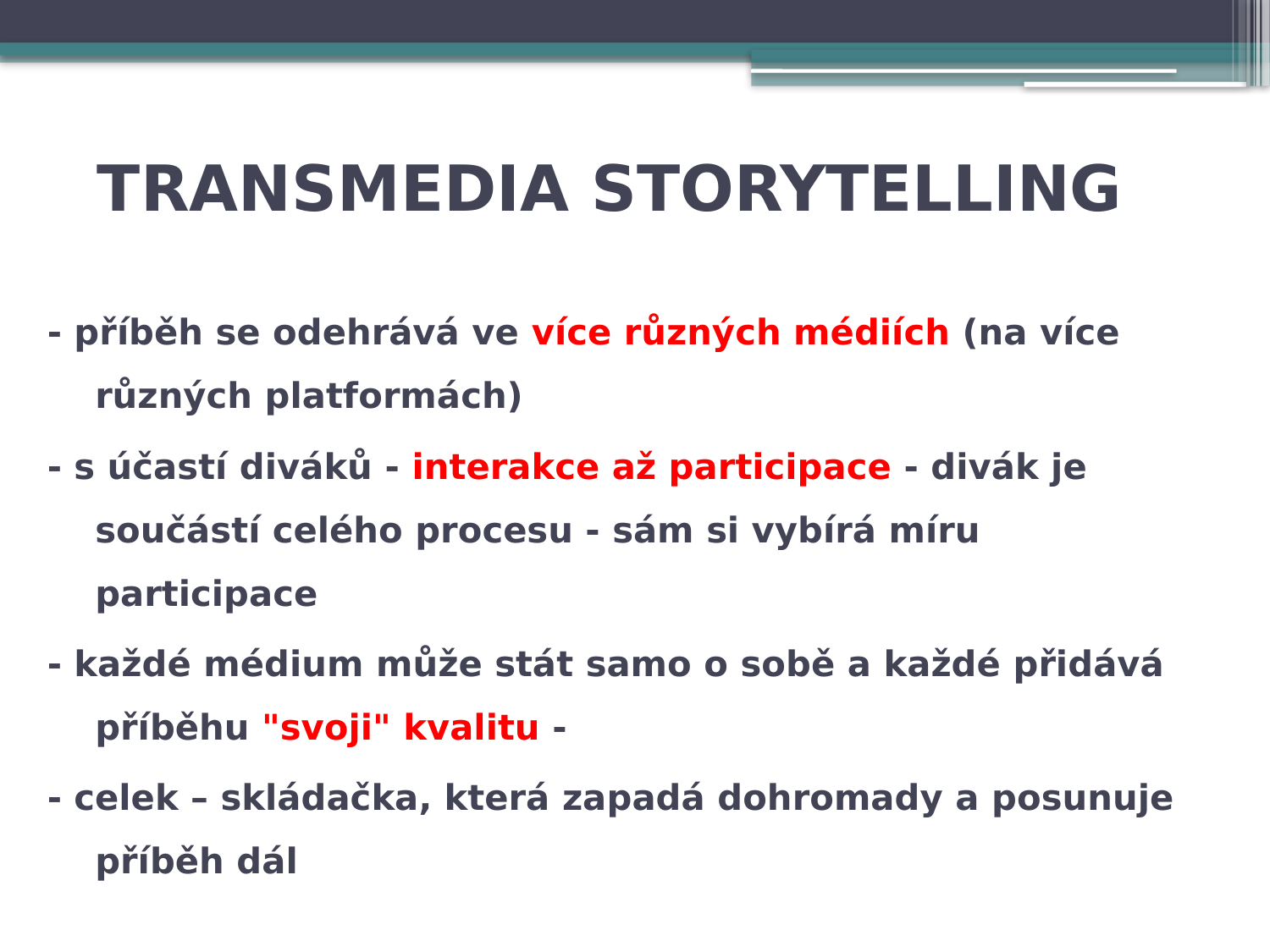

TRANSMEDIA STORYTELLING

- příběh se odehrává ve více různých médiích (na více různých platformách)
- s účastí diváků - interakce až participace - divák je součástí celého procesu - sám si vybírá míru participace
- každé médium může stát samo o sobě a každé přidává příběhu "svoji" kvalitu -
- celek – skládačka, která zapadá dohromady a posunuje příběh dál